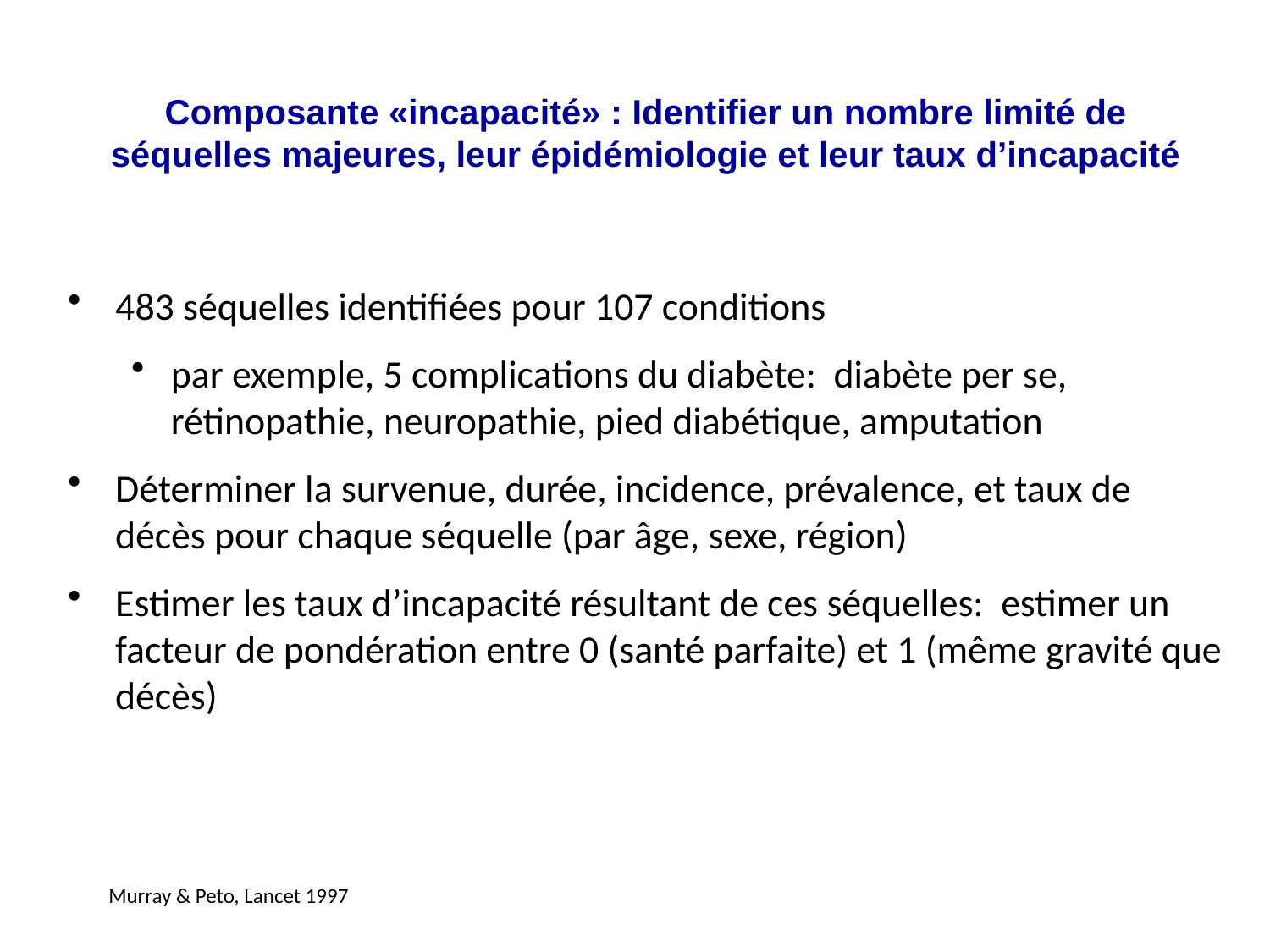

Composante «incapacité» : Identifier un nombre limité de séquelles majeures, leur épidémiologie et leur taux d’incapacité
483 séquelles identifiées pour 107 conditions
par exemple, 5 complications du diabète:  diabète per se, rétinopathie, neuropathie, pied diabétique, amputation
Déterminer la survenue, durée, incidence, prévalence, et taux de décès pour chaque séquelle (par âge, sexe, région)
Estimer les taux d’incapacité résultant de ces séquelles:  estimer un facteur de pondération entre 0 (santé parfaite) et 1 (même gravité que décès)

Murray & Peto, Lancet 1997